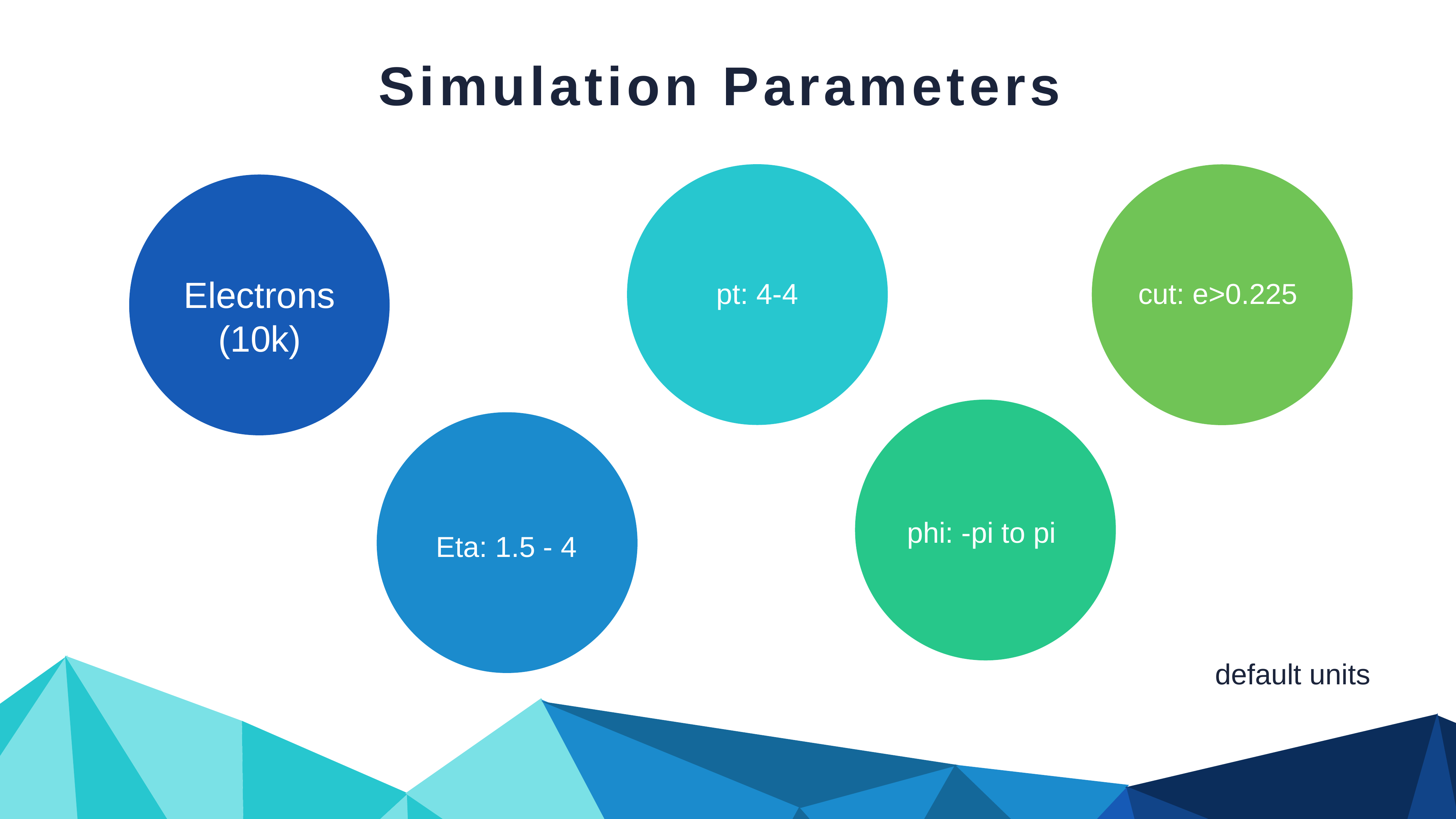

Simulation Parameters

pt: 4-4

cut: e>0.225

Electrons
(10k)

phi: -pi to pi

Eta: 1.5 - 4
default units